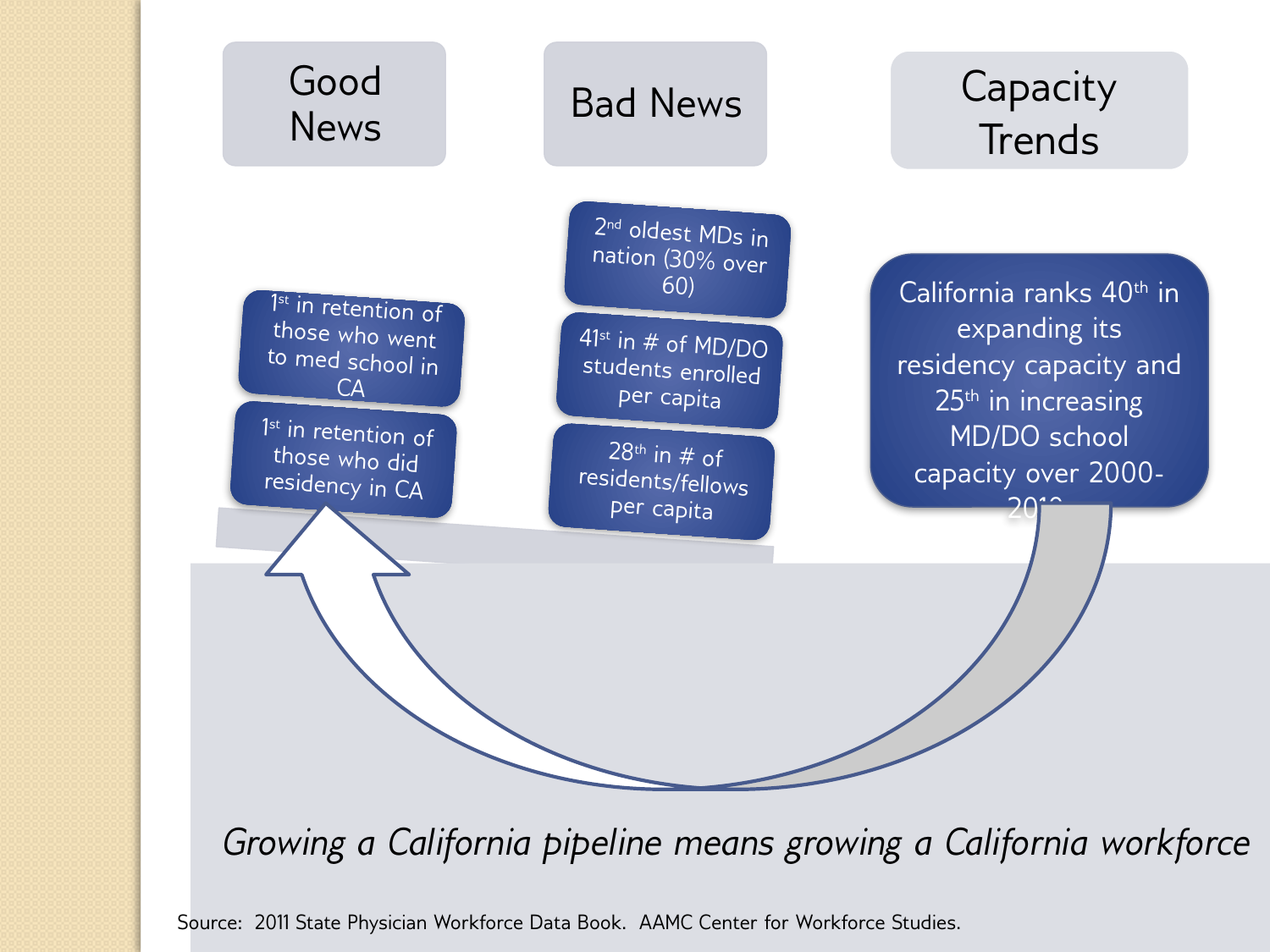

Good News
Bad News
28th in # of residents/fellows per capita
41st in # of MD/DO students enrolled per capita
2nd oldest MDs in nation (30% over 60)
1st in retention of those who did residency in CA
1st in retention of those who went to med school in CA
Capacity Trends
California ranks 40th in expanding its residency capacity and 25th in increasing MD/DO school capacity over 2000-2010.

Growing a California pipeline means growing a California workforce
Source:  2011 State Physician Workforce Data Book.  AAMC Center for Workforce Studies.